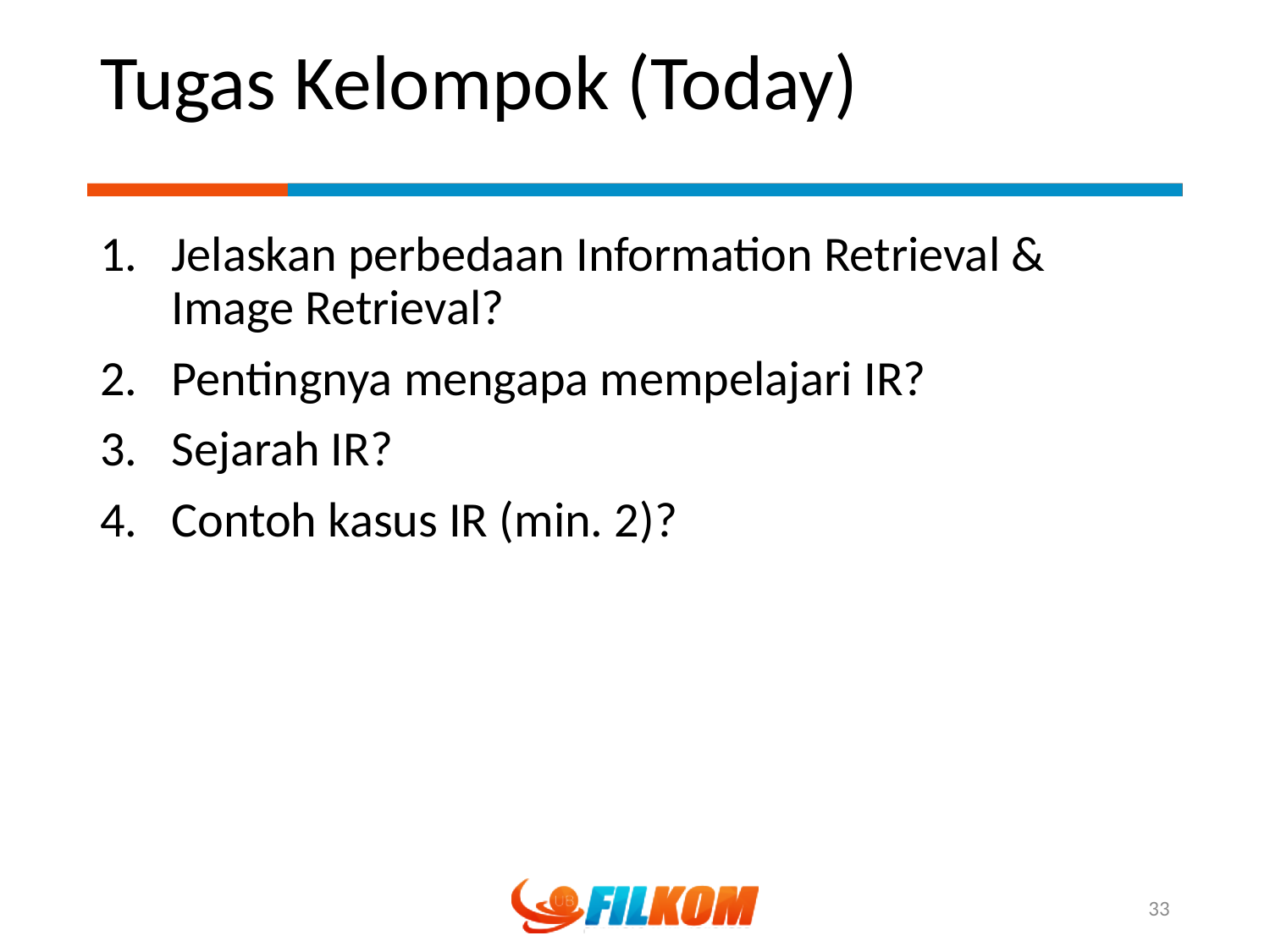

# Tugas Kelompok (Today)
Jelaskan perbedaan Information Retrieval & Image Retrieval?
Pentingnya mengapa mempelajari IR?
Sejarah IR?
Contoh kasus IR (min. 2)?

33